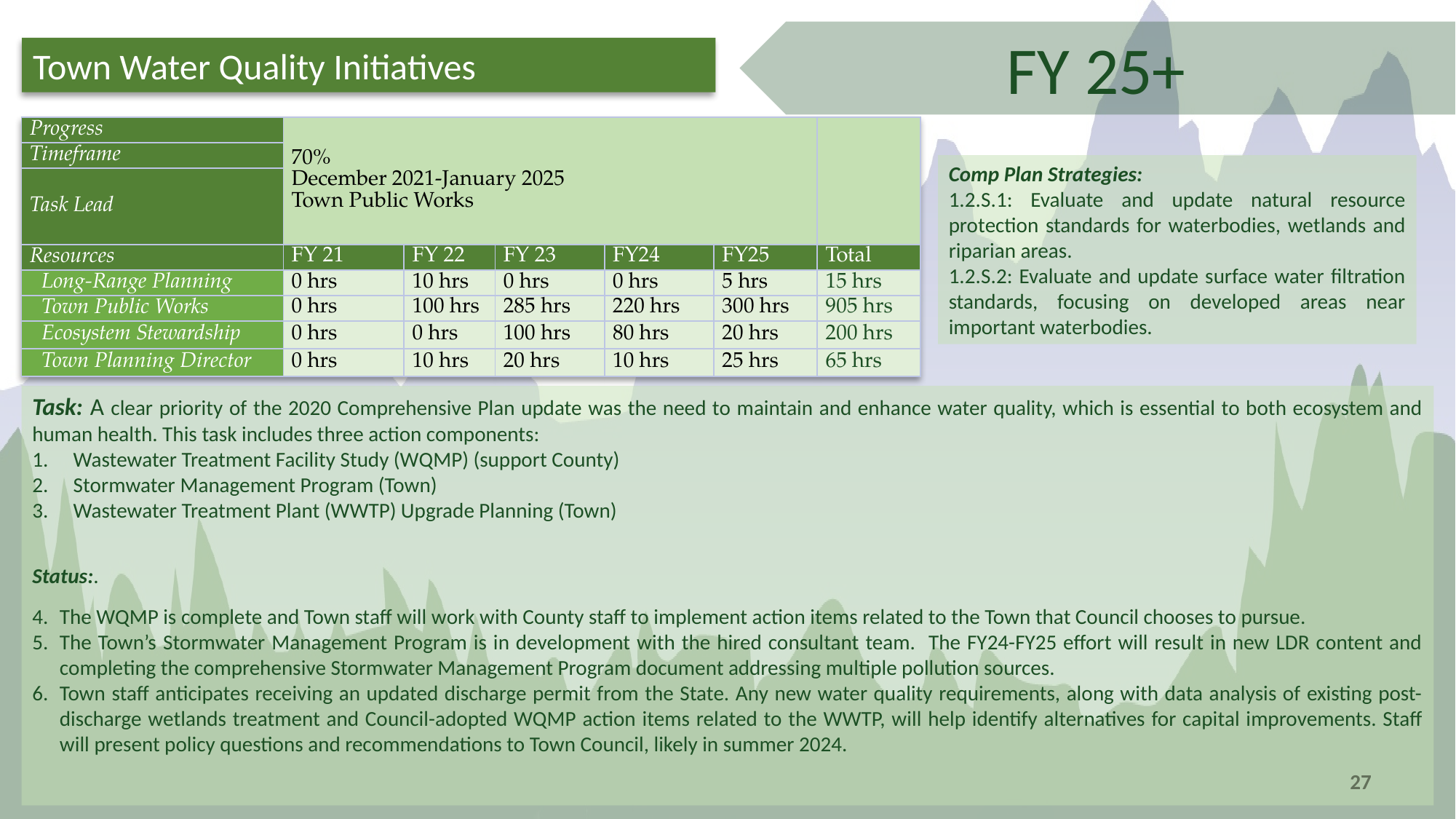

FY 25+
Town Water Quality Initiatives
| Progress | 70% December 2021-January 2025 Town Public Works |  |  |  |  |  |
| --- | --- | --- | --- | --- | --- | --- |
| Timeframe |  |  |  |  |  |  |
| Task Lead |  |  |  |  |  |  |
| Resources | FY 21 | FY 22 | FY 23 | FY24 | FY25 | Total |
| Long-Range Planning | 0 hrs | 10 hrs | 0 hrs | 0 hrs | 5 hrs | 15 hrs |
| Town Public Works | 0 hrs | 100 hrs | 285 hrs | 220 hrs | 300 hrs | 905 hrs |
| Ecosystem Stewardship | 0 hrs | 0 hrs | 100 hrs | 80 hrs | 20 hrs | 200 hrs |
| Town Planning Director | 0 hrs | 10 hrs | 20 hrs | 10 hrs | 25 hrs | 65 hrs |
Comp Plan Strategies:
1.2.S.1: Evaluate and update natural resource protection standards for waterbodies, wetlands and riparian areas.
1.2.S.2: Evaluate and update surface water filtration standards, focusing on developed areas near important waterbodies.
Task: A clear priority of the 2020 Comprehensive Plan update was the need to maintain and enhance water quality, which is essential to both ecosystem and human health. This task includes three action components:
Wastewater Treatment Facility Study (WQMP) (support County)
Stormwater Management Program (Town)
Wastewater Treatment Plant (WWTP) Upgrade Planning (Town)

Status:.
The WQMP is complete and Town staff will work with County staff to implement action items related to the Town that Council chooses to pursue.
The Town’s Stormwater Management Program is in development with the hired consultant team.  The FY24-FY25 effort will result in new LDR content and completing the comprehensive Stormwater Management Program document addressing multiple pollution sources.
Town staff anticipates receiving an updated discharge permit from the State. Any new water quality requirements, along with data analysis of existing post-discharge wetlands treatment and Council-adopted WQMP action items related to the WWTP, will help identify alternatives for capital improvements. Staff will present policy questions and recommendations to Town Council, likely in summer 2024.

27